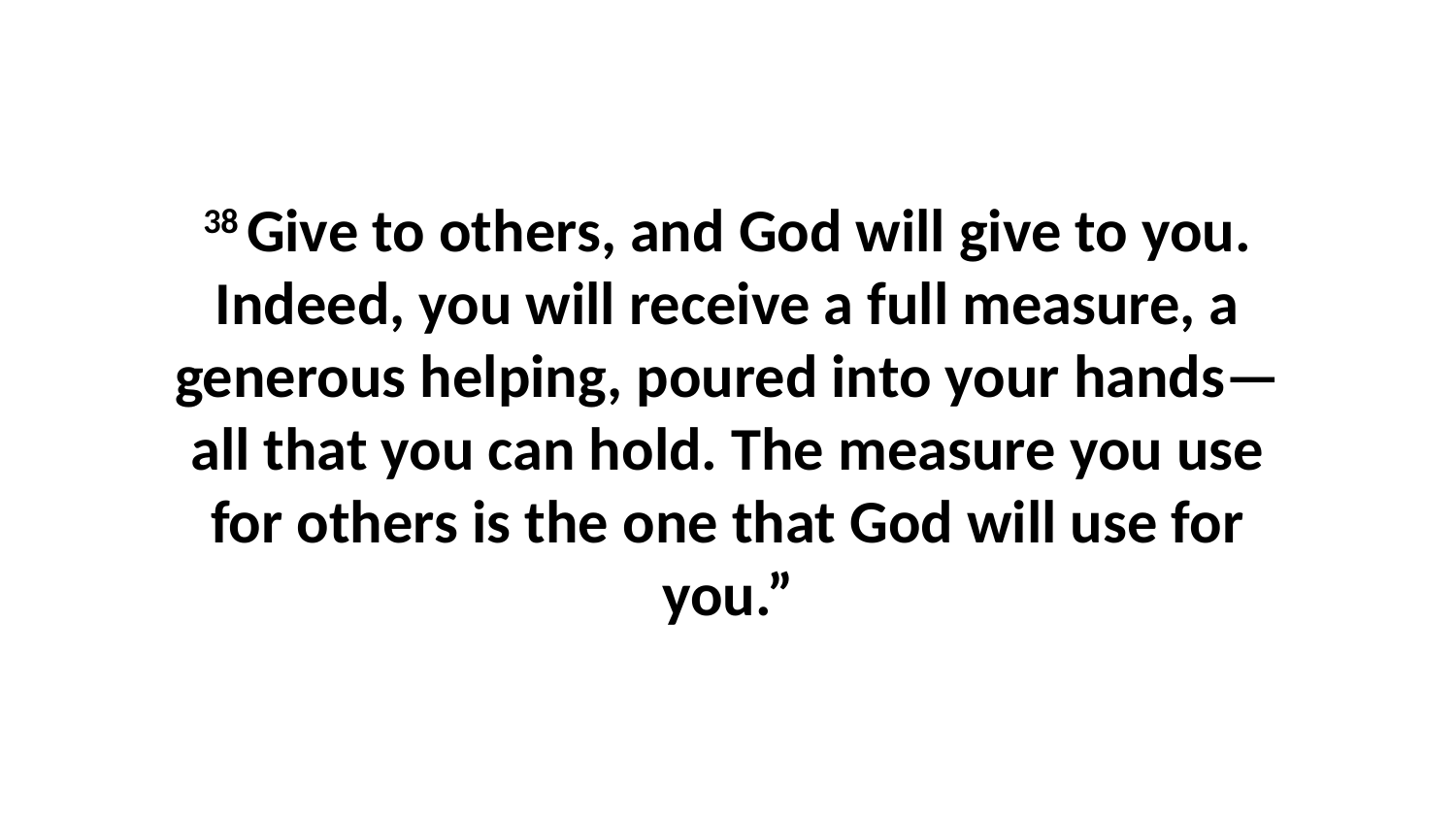

38 Give to others, and God will give to you. Indeed, you will receive a full measure, a generous helping, poured into your hands—all that you can hold. The measure you use for others is the one that God will use for you.”